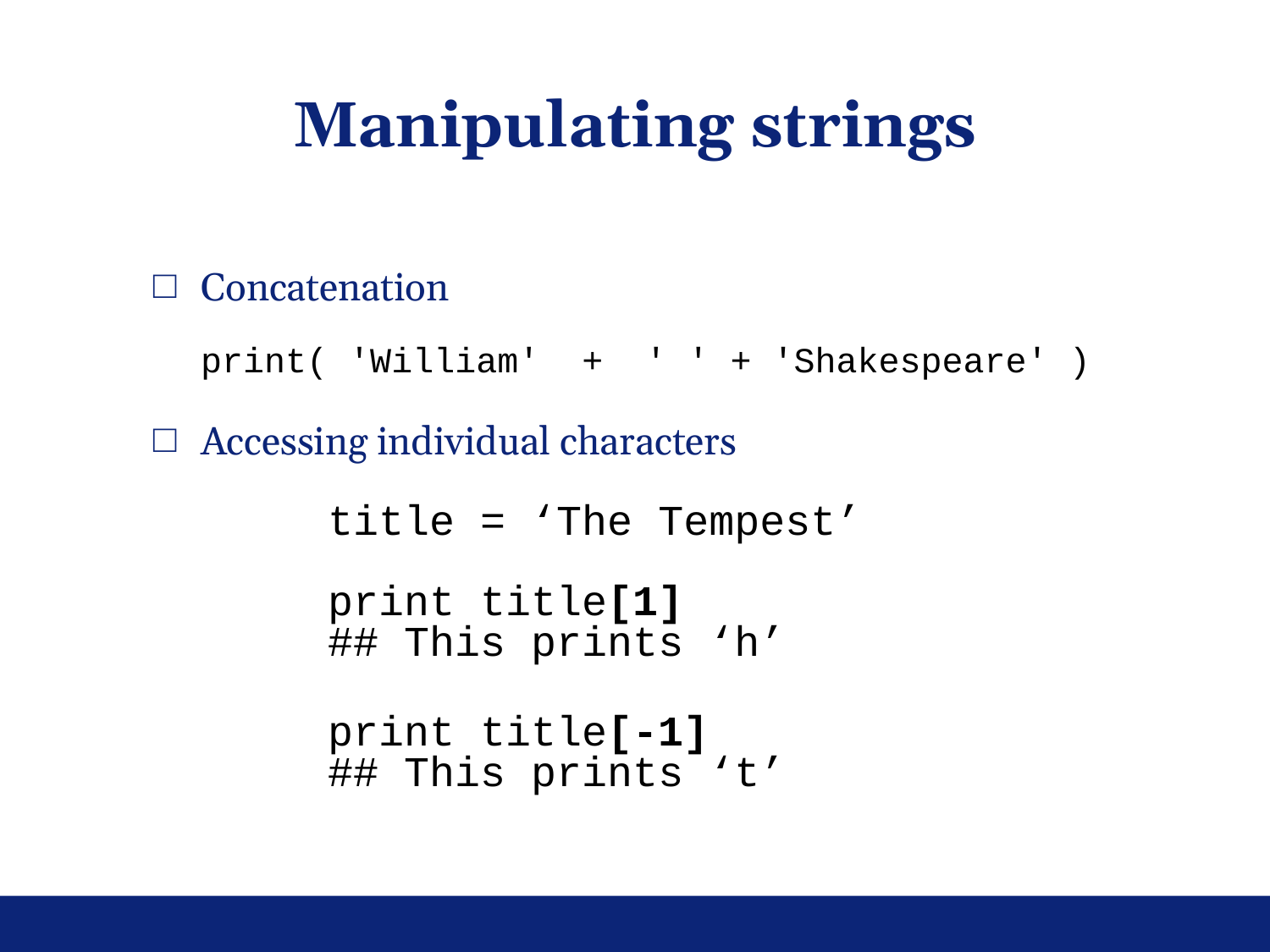

Manipulating strings

Concatenation
print( 'William'  +  ' ' + 'Shakespeare' )
Accessing individual characters
	title = ‘The Tempest’
	print title[1]
	## This prints ‘h’
	print title[-1]
	## This prints ‘t’